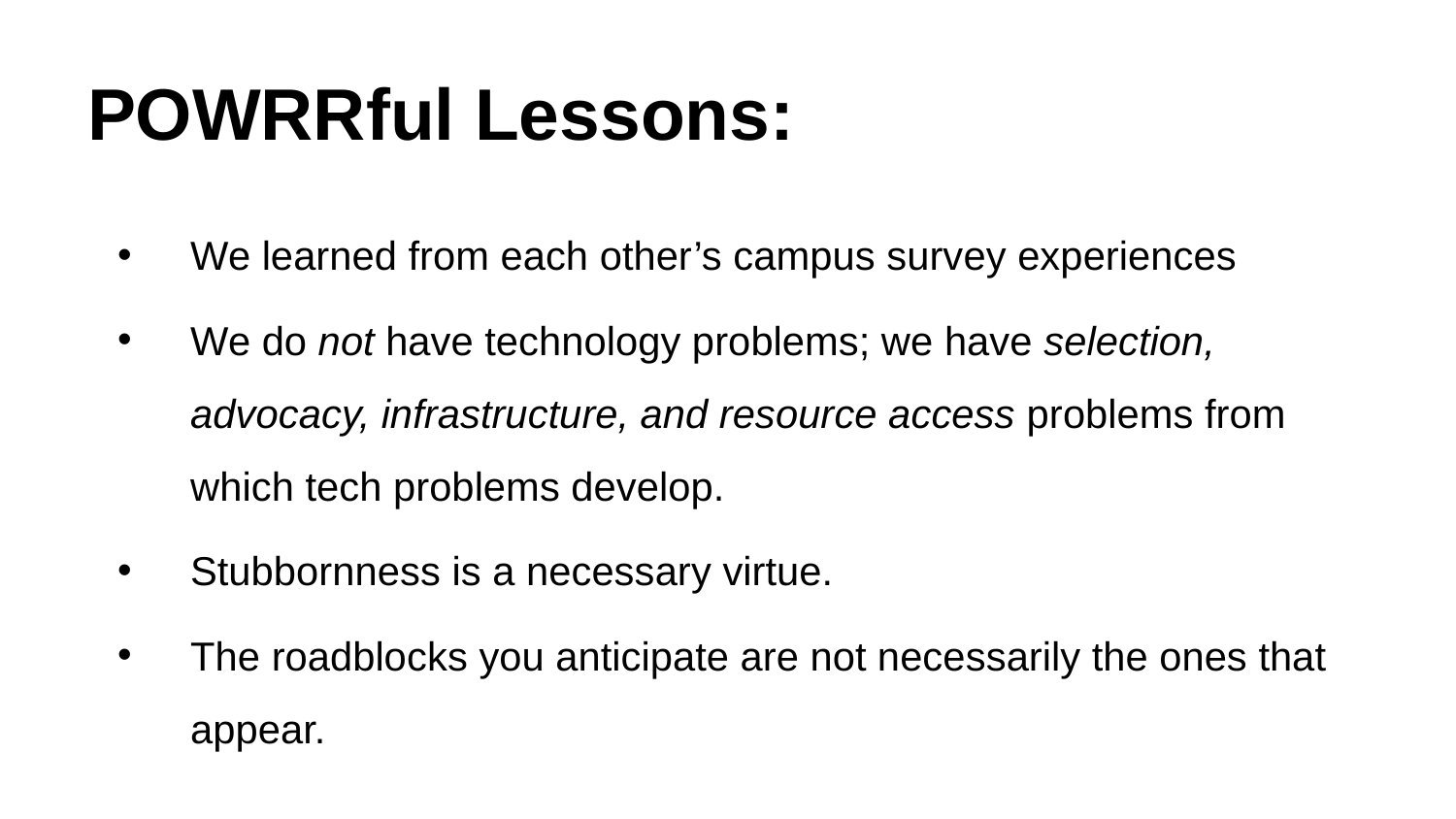

# POWRRful Lessons:
We learned from each other’s campus survey experiences
We do not have technology problems; we have selection, advocacy, infrastructure, and resource access problems from which tech problems develop.
Stubbornness is a necessary virtue.
The roadblocks you anticipate are not necessarily the ones that appear.